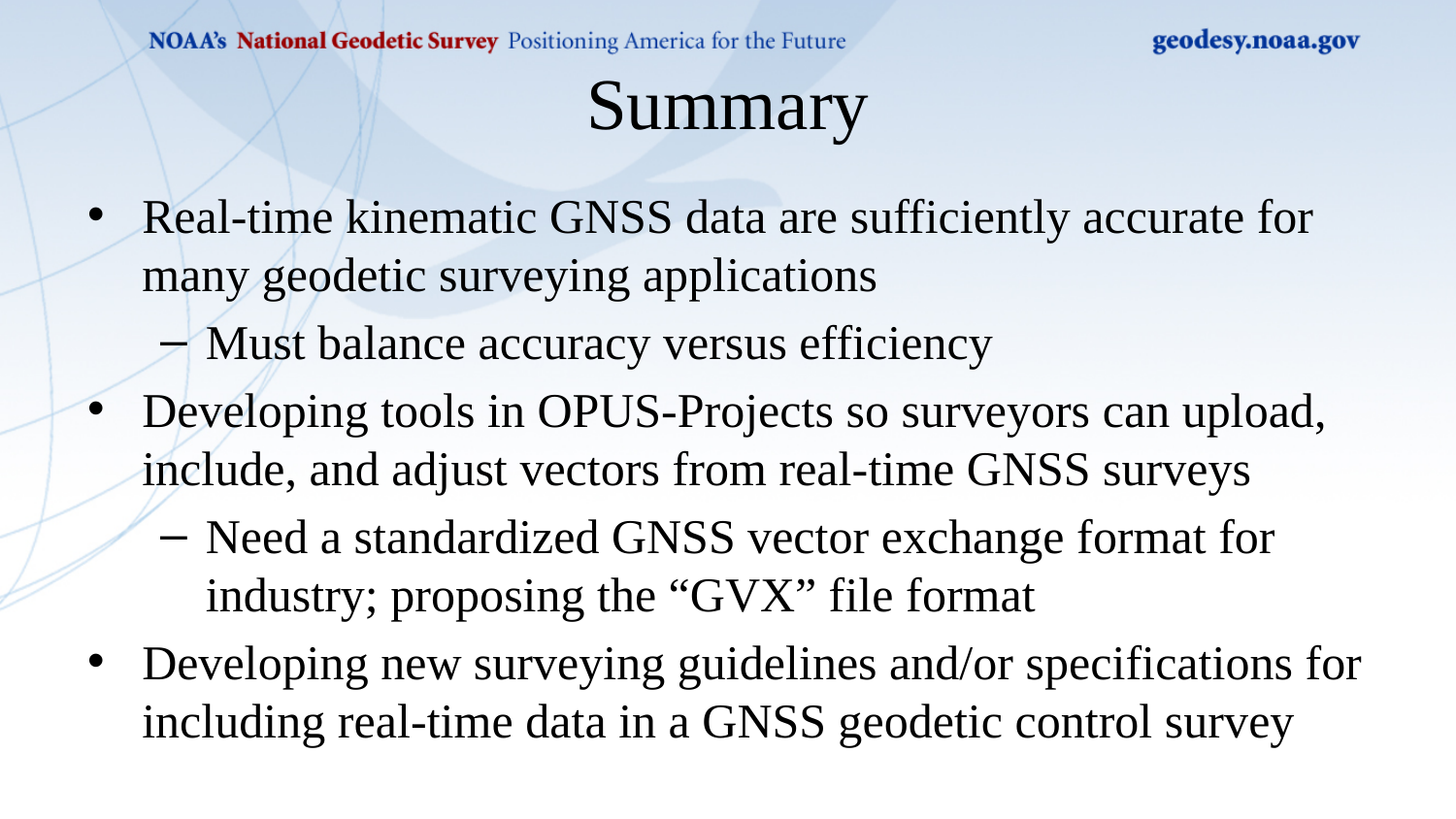

# Summary
Real-time kinematic GNSS data are sufficiently accurate for many geodetic surveying applications
Must balance accuracy versus efficiency
Developing tools in OPUS-Projects so surveyors can upload, include, and adjust vectors from real-time GNSS surveys
Need a standardized GNSS vector exchange format for industry; proposing the “GVX” file format
Developing new surveying guidelines and/or specifications for including real-time data in a GNSS geodetic control survey